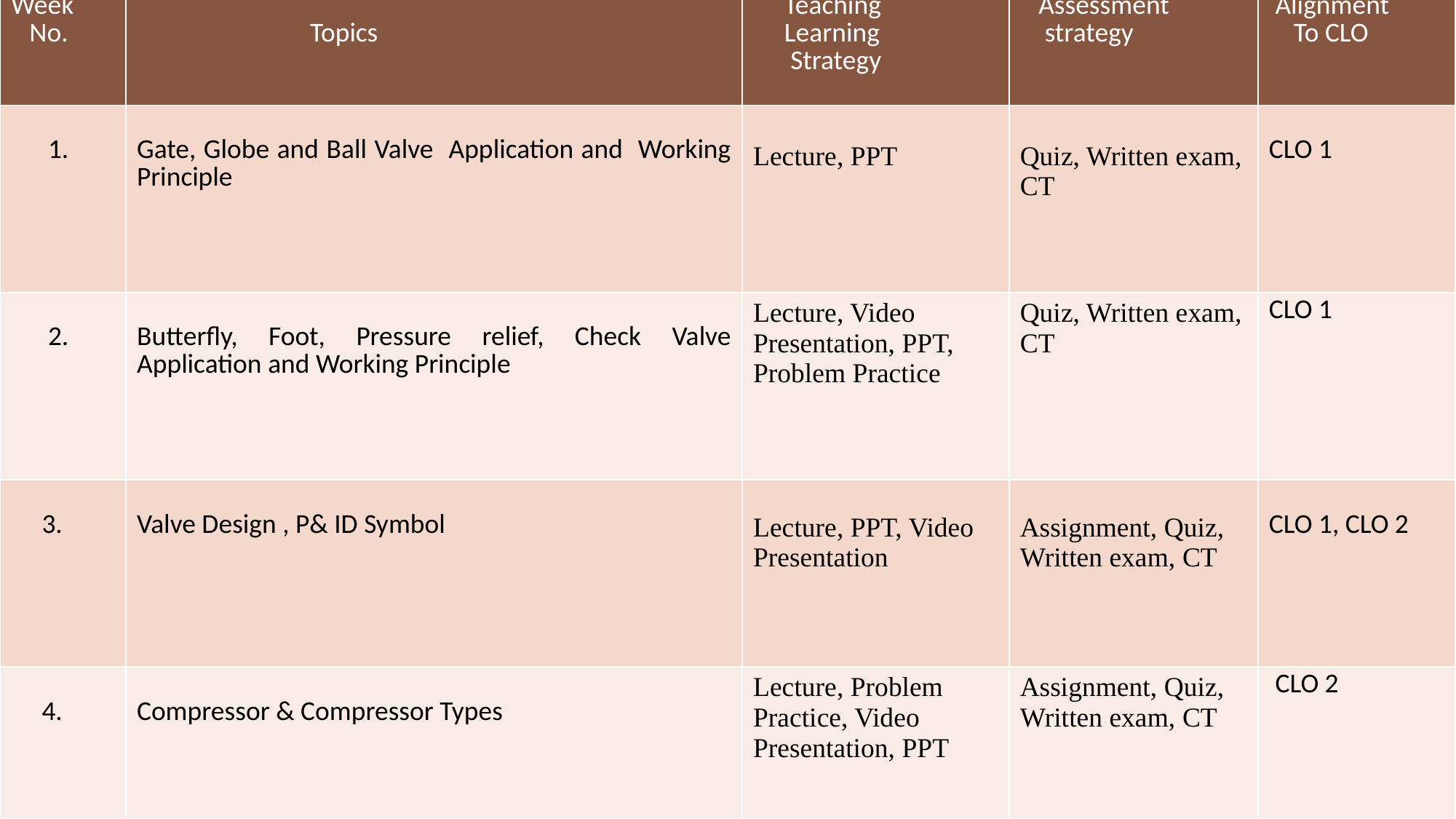

| Week No. | Topics | Teaching Learning Strategy | Assessment strategy | Alignment To CLO |
| --- | --- | --- | --- | --- |
| 1. | Gate, Globe and Ball Valve Application and Working Principle | Lecture, PPT | Quiz, Written exam, CT | CLO 1 |
| 2. | Butterfly, Foot, Pressure relief, Check Valve Application and Working Principle | Lecture, Video Presentation, PPT, Problem Practice | Quiz, Written exam, CT | CLO 1 |
| 3. | Valve Design , P& ID Symbol | Lecture, PPT, Video Presentation | Assignment, Quiz, Written exam, CT | CLO 1, CLO 2 |
| 4. | Compressor & Compressor Types | Lecture, Problem Practice, Video Presentation, PPT | Assignment, Quiz, Written exam, CT | CLO 2 |